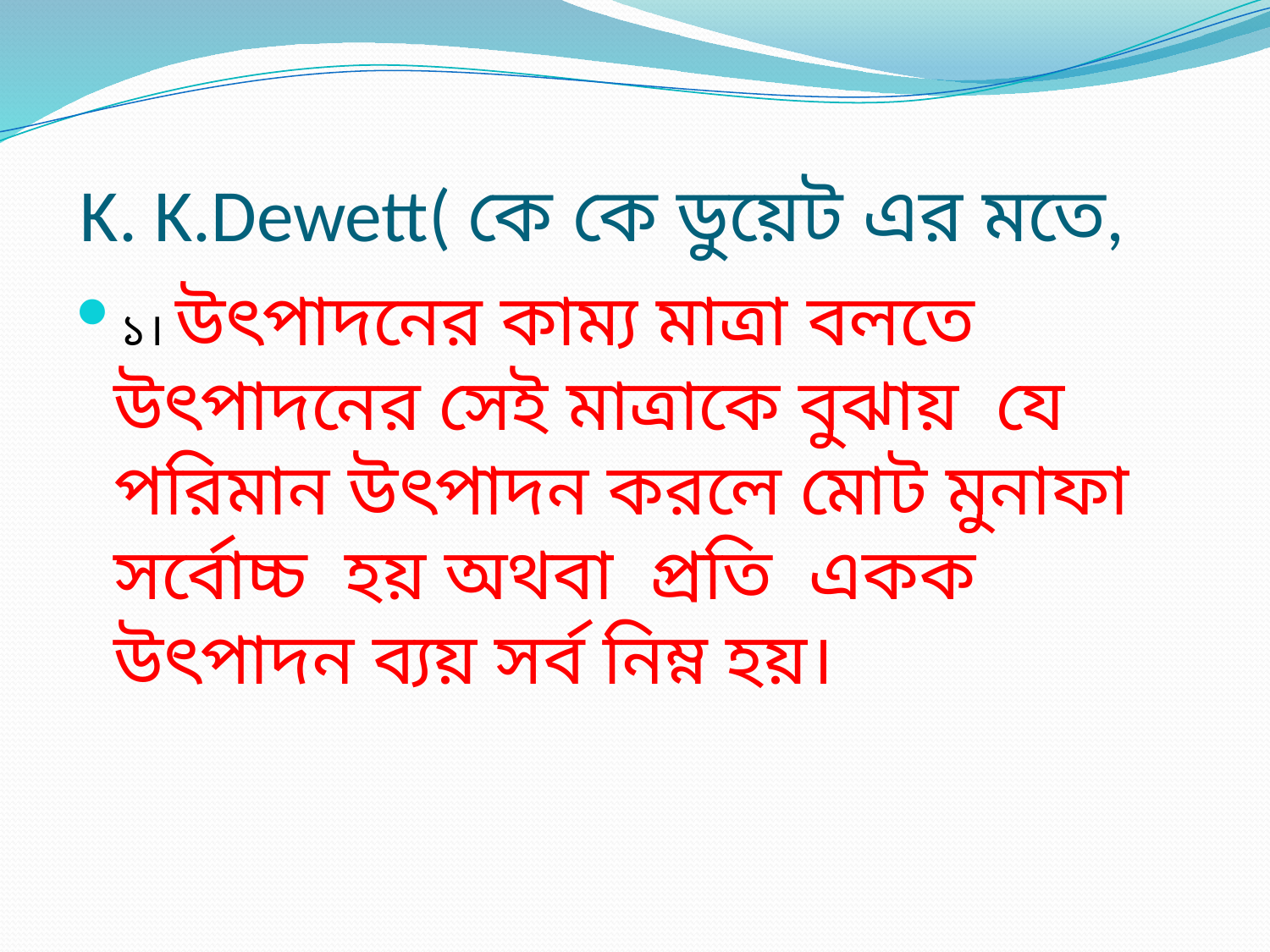

# K. K.Dewett( কে কে ডুয়েট এর মতে,
১। উৎপাদনের কাম্য মাত্রা বলতে উৎপাদনের সেই মাত্রাকে বুঝায়  যে পরিমান উৎপাদন করলে মোট মুনাফা সর্বোচ্চ  হয় অথবা  প্রতি  একক উৎপাদন ব্যয় সর্ব নিম্ন হয়।